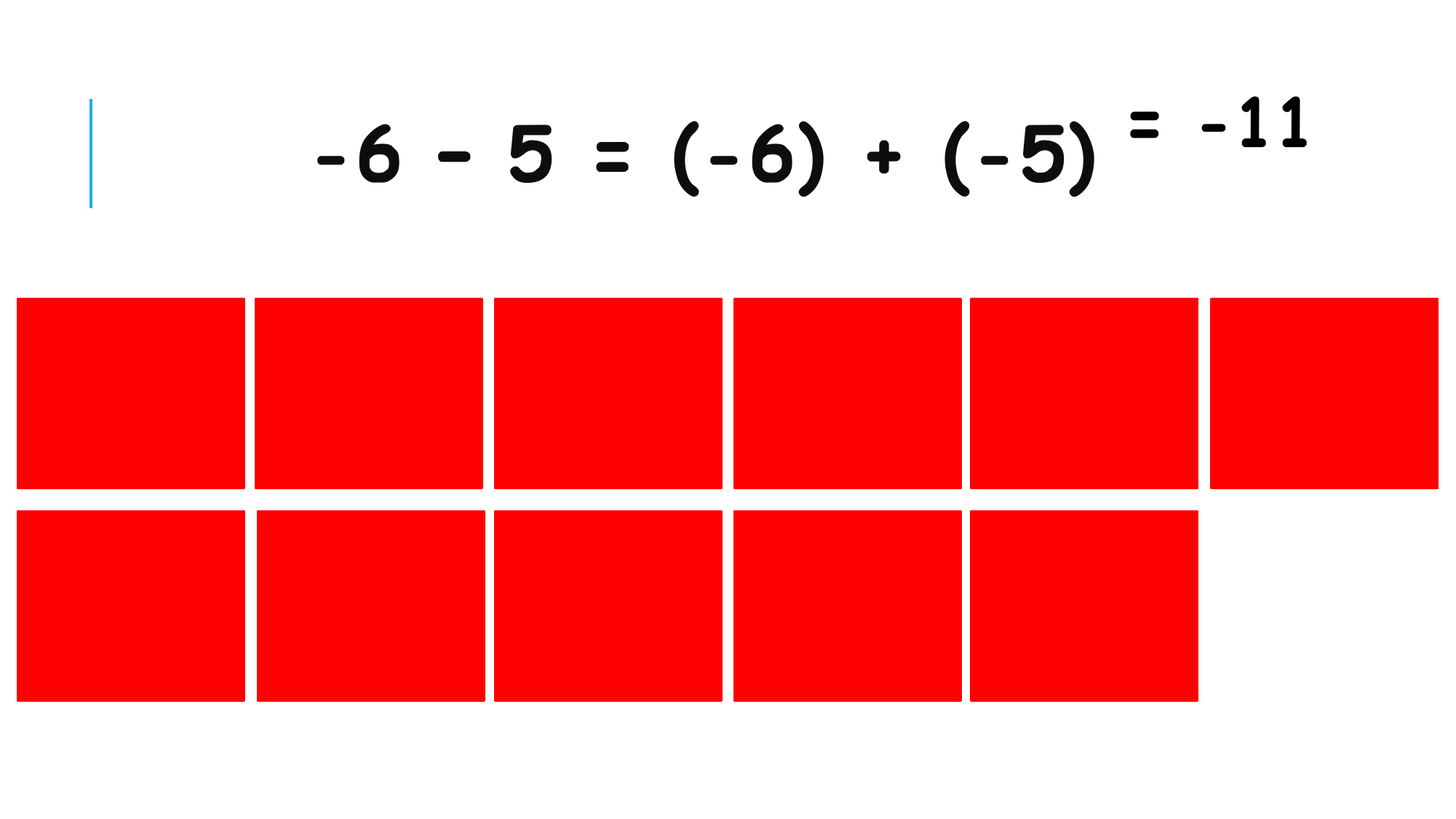

= -11
# -6 – 5 = (-6) + (-5)